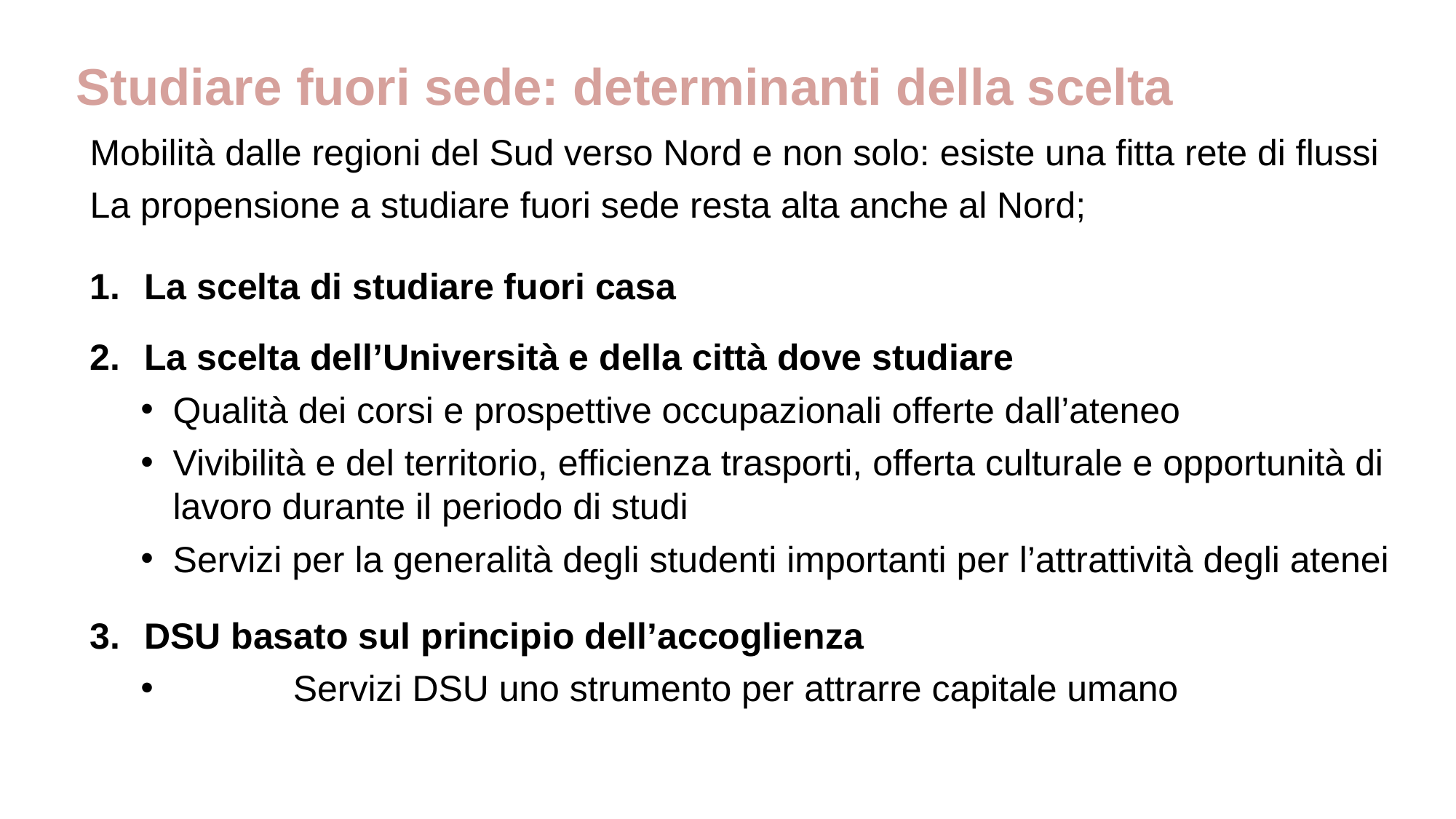

# Studiare fuori sede: determinanti della scelta
Mobilità dalle regioni del Sud verso Nord e non solo: esiste una fitta rete di flussi
La propensione a studiare fuori sede resta alta anche al Nord;

La scelta di studiare fuori casa
La scelta dell’Università e della città dove studiare
Qualità dei corsi e prospettive occupazionali offerte dall’ateneo
Vivibilità e del territorio, efficienza trasporti, offerta culturale e opportunità di lavoro durante il periodo di studi
Servizi per la generalità degli studenti importanti per l’attrattività degli atenei

DSU basato sul principio dell’accoglienza
	Servizi DSU uno strumento per attrarre capitale umano